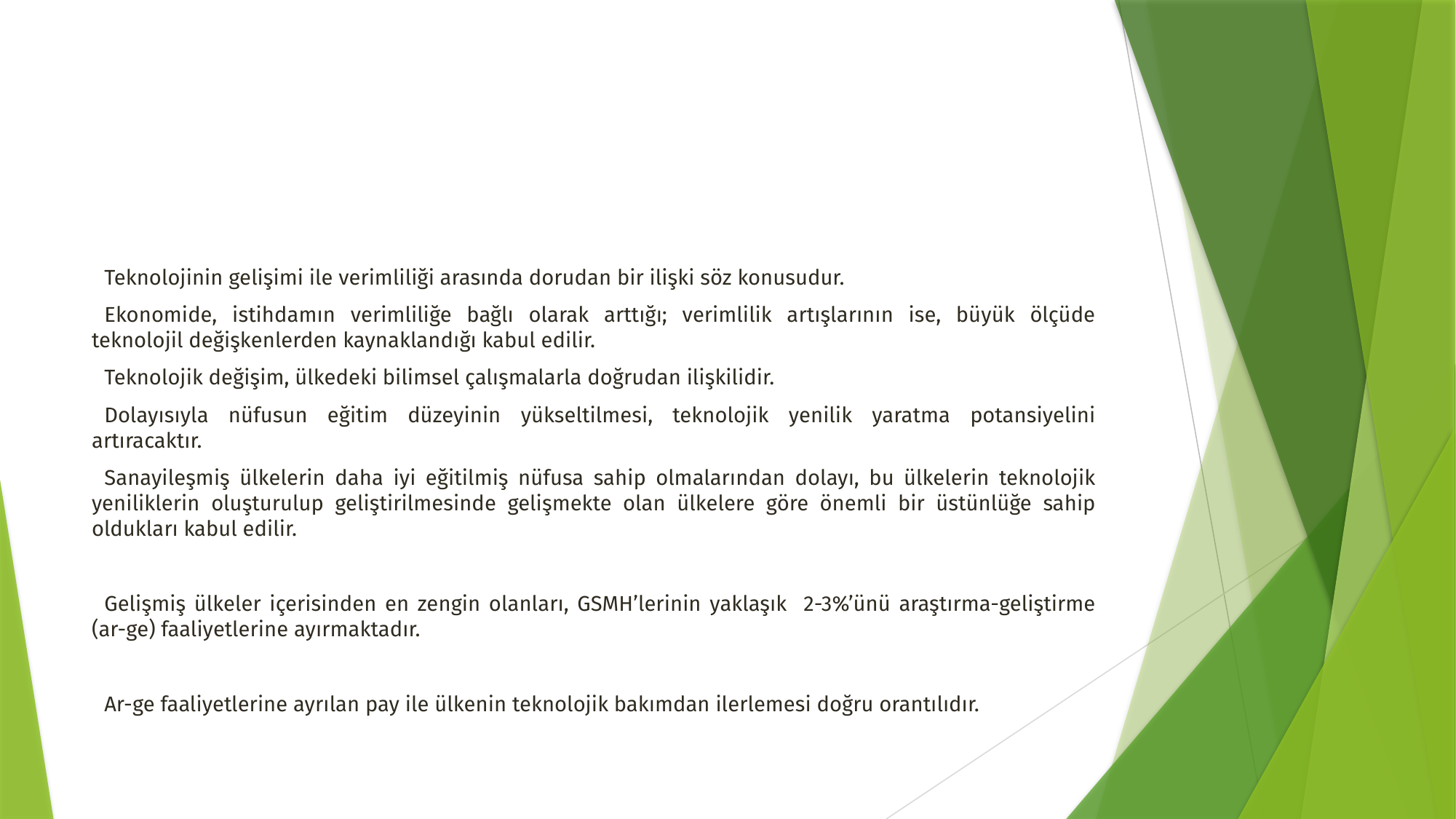

#
Teknolojinin gelişimi ile verimliliği arasında dorudan bir ilişki söz konusudur.
Ekonomide, istihdamın verimliliğe bağlı olarak arttığı; verimlilik artışlarının ise, büyük ölçüde teknolojil değişkenlerden kaynaklandığı kabul edilir.
Teknolojik değişim, ülkedeki bilimsel çalışmalarla doğrudan ilişkilidir.
Dolayısıyla nüfusun eğitim düzeyinin yükseltilmesi, teknolojik yenilik yaratma potansiyelini artıracaktır.
Sanayileşmiş ülkelerin daha iyi eğitilmiş nüfusa sahip olmalarından dolayı, bu ülkelerin teknolojik yeniliklerin oluşturulup geliştirilmesinde gelişmekte olan ülkelere göre önemli bir üstünlüğe sahip oldukları kabul edilir.

Gelişmiş ülkeler içerisinden en zengin olanları, GSMH’lerinin yaklaşık  2-3%’ünü araştırma-geliştirme (ar-ge) faaliyetlerine ayırmaktadır.

Ar-ge faaliyetlerine ayrılan pay ile ülkenin teknolojik bakımdan ilerlemesi doğru orantılıdır.